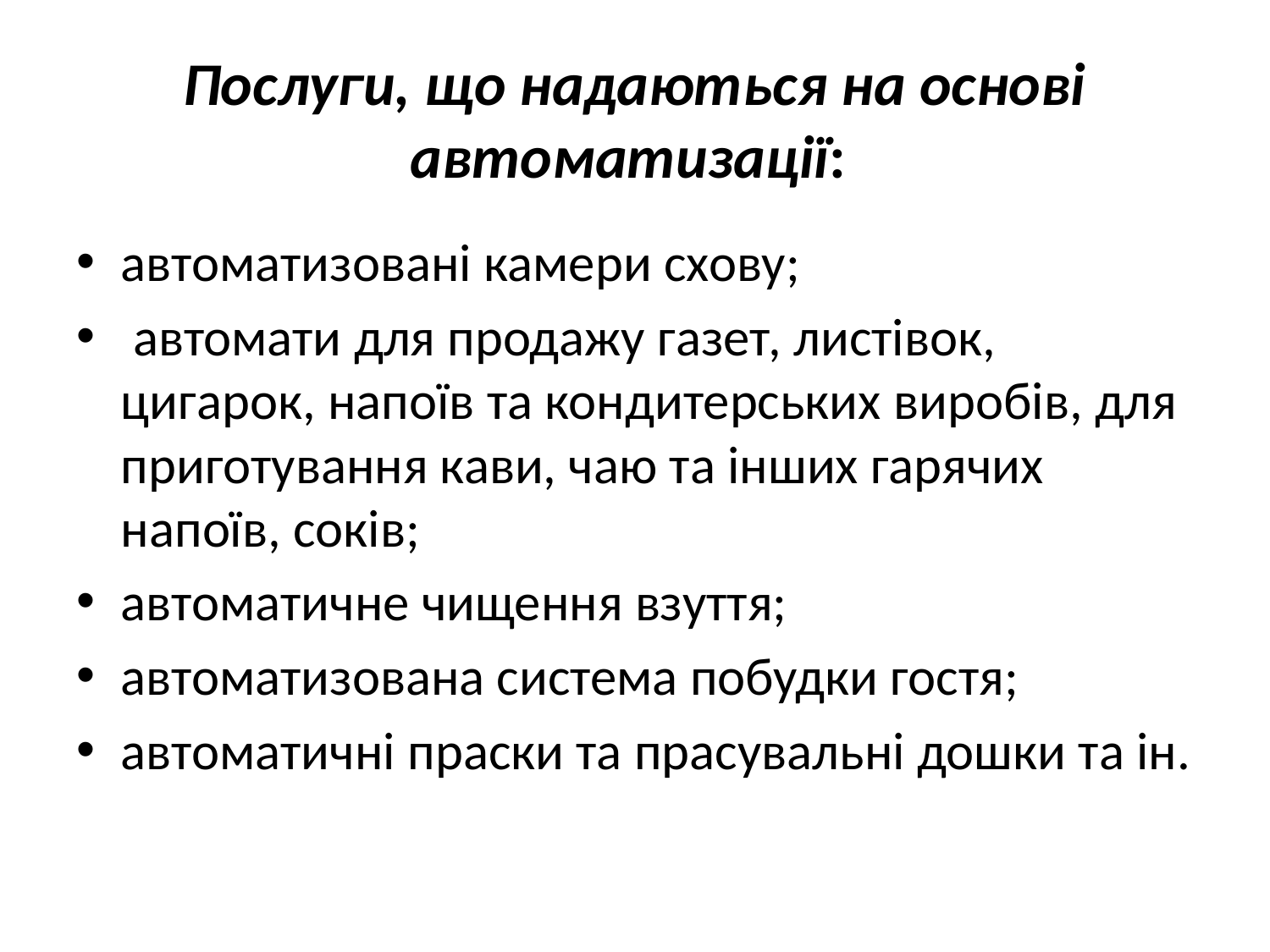

# Послуги, що надаються на основі автоматизації:
автоматизовані камери схову;
 автомати для продажу газет, листівок, цигарок, напоїв та кондитерських виробів, для приготування кави, чаю та інших гарячих напоїв, соків;
автоматичне чищення взуття;
автоматизована система побудки гостя;
автоматичні праски та прасувальні дошки та ін.